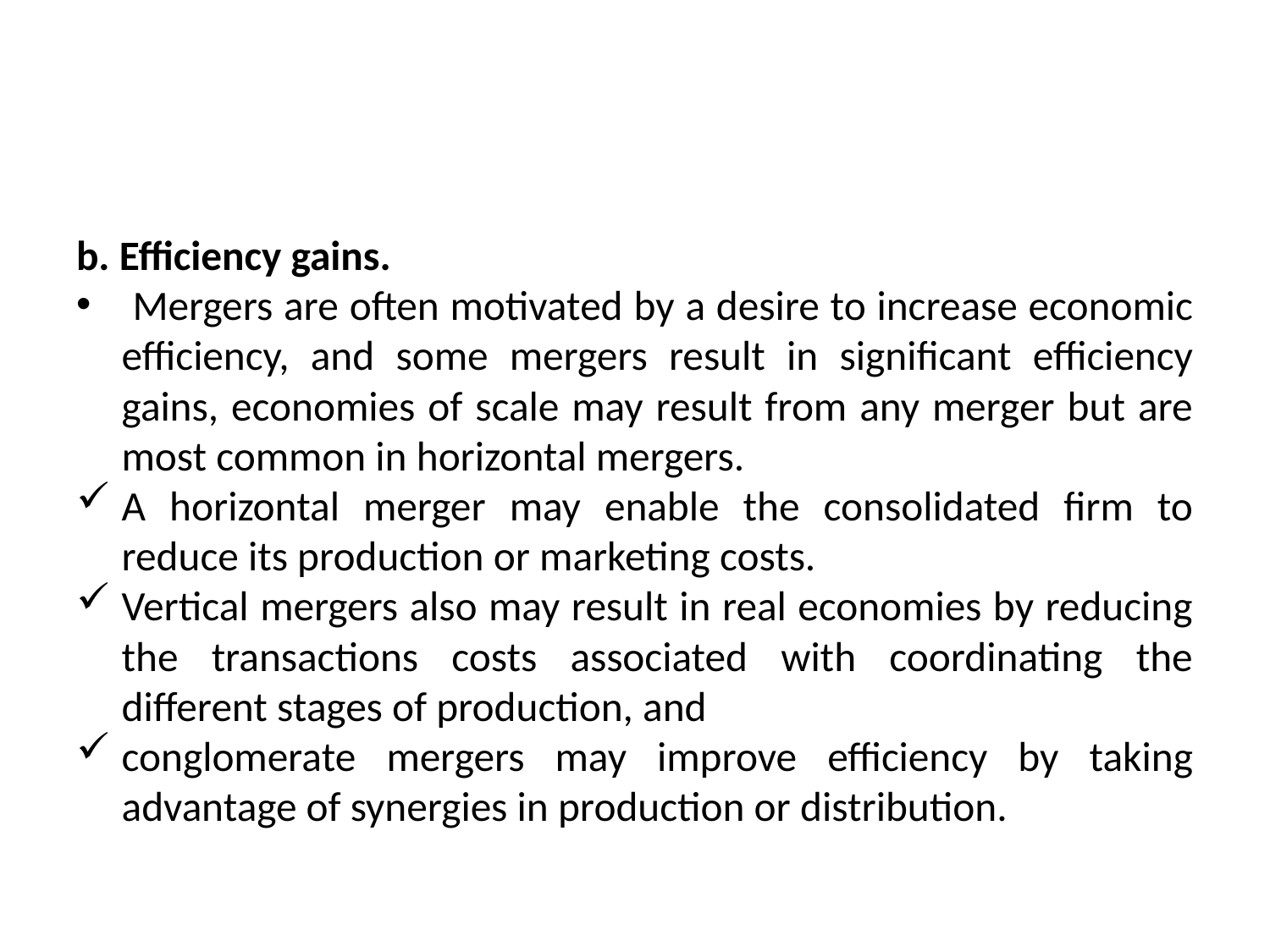

#
b. Efficiency gains.
 Mergers are often motivated by a desire to increase economic efficiency, and some mergers result in significant efficiency gains, economies of scale may result from any merger but are most common in horizontal mergers.
A horizontal merger may enable the consolidated firm to reduce its production or marketing costs.
Vertical mergers also may result in real economies by reducing the transactions costs associated with coordinating the different stages of production, and
conglomerate mergers may improve efficiency by taking advantage of synergies in production or distribution.